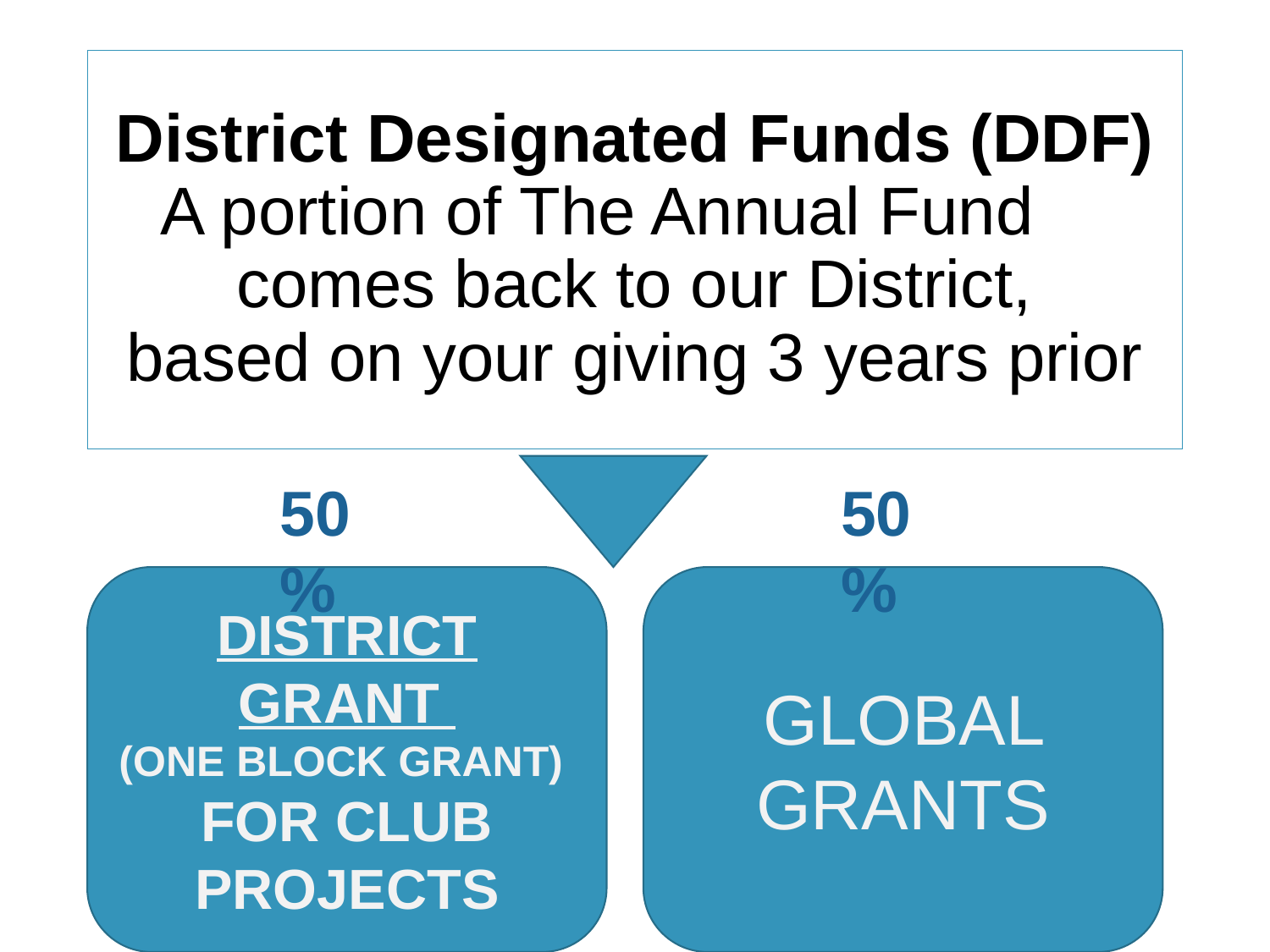

# District Designated Funds (DDF) A portion of The Annual Fund     comes back to our District, based on your giving 3 years prior

50%
50%
GLOBAL GRANTS
DISTRICT GRANT
(ONE BLOCK GRANT)
FOR CLUB PROJECTS